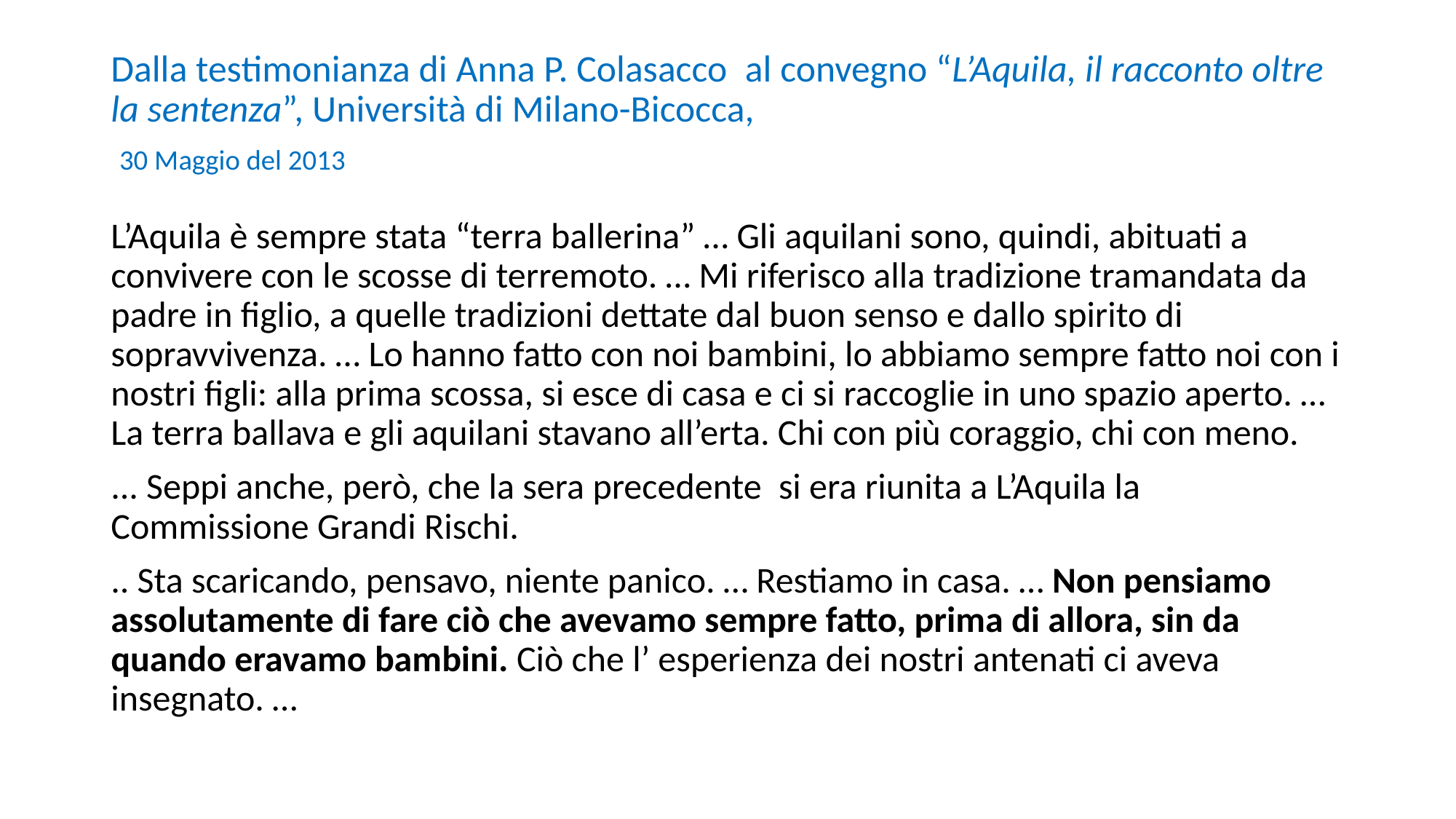

# Dalla testimonianza di Anna P. Colasacco  al convegno “L’Aquila, il racconto oltre la sentenza”, Università di Milano-Bicocca, 30 Maggio del 2013
L’Aquila è sempre stata “terra ballerina” … Gli aquilani sono, quindi, abituati a convivere con le scosse di terremoto. … Mi riferisco alla tradizione tramandata da padre in figlio, a quelle tradizioni dettate dal buon senso e dallo spirito di sopravvivenza. … Lo hanno fatto con noi bambini, lo abbiamo sempre fatto noi con i nostri figli: alla prima scossa, si esce di casa e ci si raccoglie in uno spazio aperto. … La terra ballava e gli aquilani stavano all’erta. Chi con più coraggio, chi con meno.
... Seppi anche, però, che la sera precedente  si era riunita a L’Aquila la Commissione Grandi Rischi.
.. Sta scaricando, pensavo, niente panico. … Restiamo in casa. … Non pensiamo assolutamente di fare ciò che avevamo sempre fatto, prima di allora, sin da quando eravamo bambini. Ciò che l’ esperienza dei nostri antenati ci aveva insegnato. …